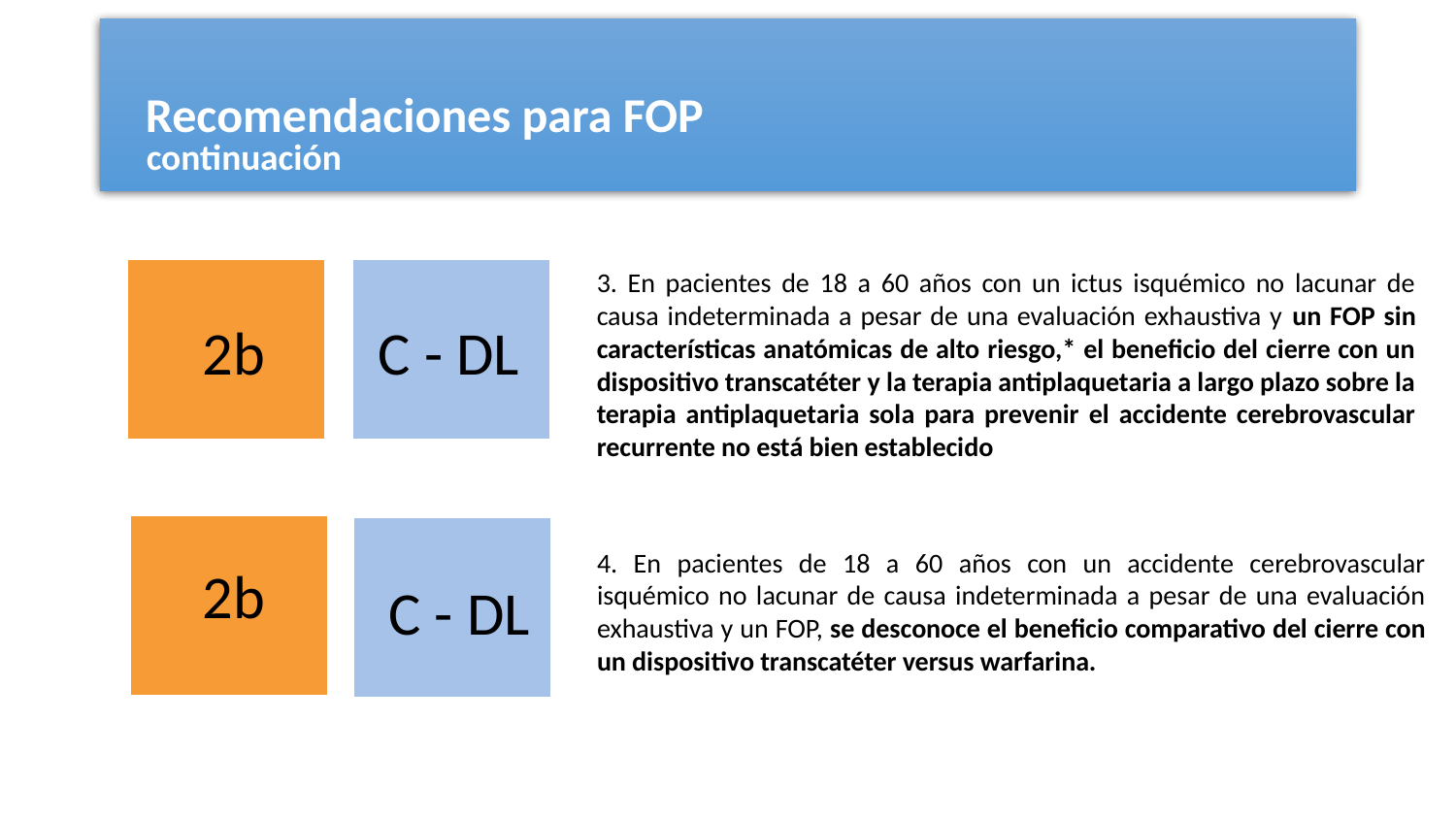

Evaluación de la causa por el equipo combinado de neurología / cardiología

Recomendaciones para FOP
continuación
3. En pacientes de 18 a 60 años con un ictus isquémico no lacunar de causa indeterminada a pesar de una evaluación exhaustiva y un FOP sin características anatómicas de alto riesgo,* el beneficio del cierre con un dispositivo transcatéter y la terapia antiplaquetaria a largo plazo sobre la terapia antiplaquetaria sola para prevenir el accidente cerebrovascular recurrente no está bien establecido

2b
C - DL

4. En pacientes de 18 a 60 años con un accidente cerebrovascular isquémico no lacunar de causa indeterminada a pesar de una evaluación exhaustiva y un FOP, se desconoce el beneficio comparativo del cierre con un dispositivo transcatéter versus warfarina.
2b
C - DL